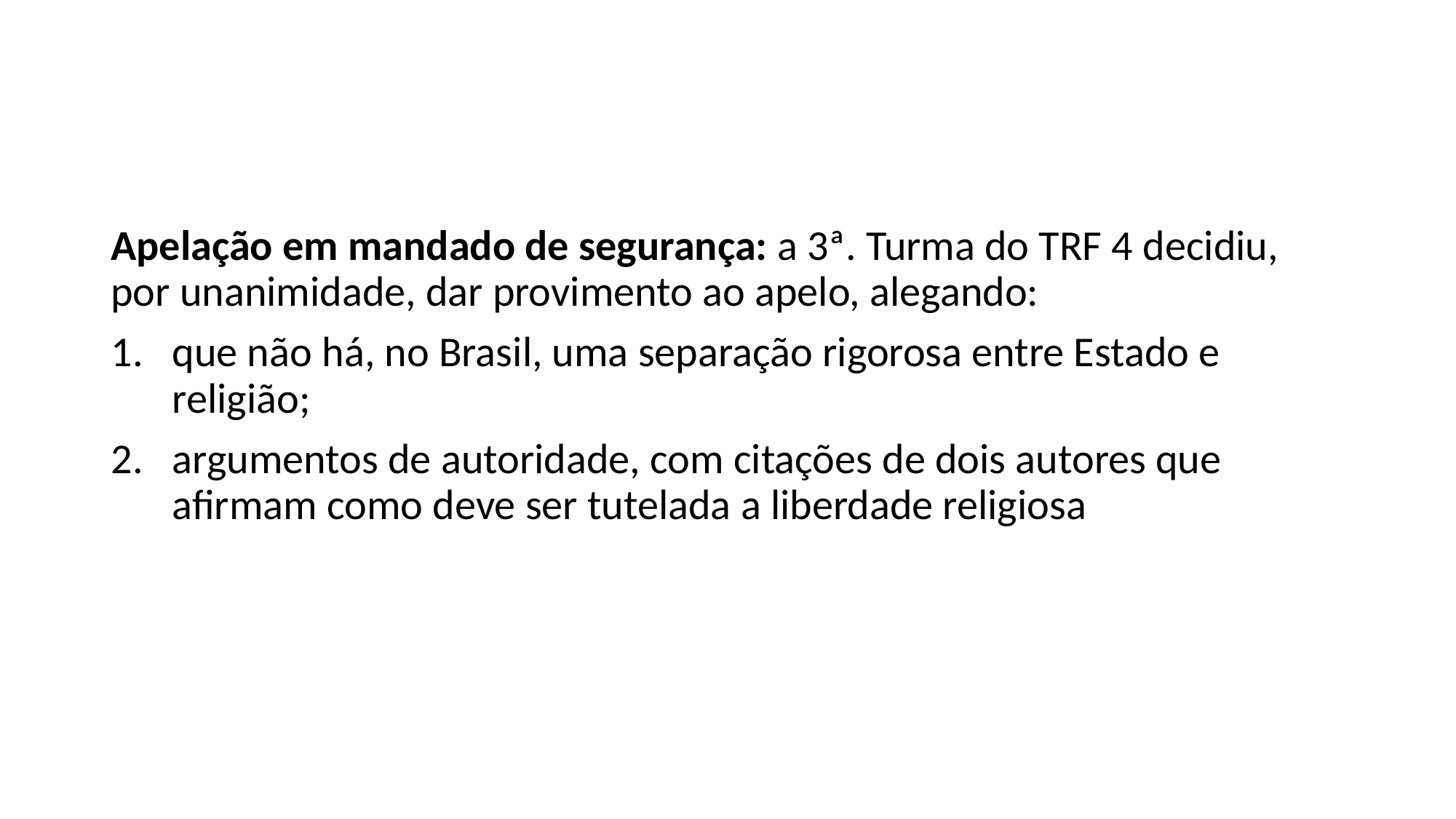

#
Apelação em mandado de segurança: a 3ª. Turma do TRF 4 decidiu, por unanimidade, dar provimento ao apelo, alegando:
que não há, no Brasil, uma separação rigorosa entre Estado e religião;
argumentos de autoridade, com citações de dois autores que afirmam como deve ser tutelada a liberdade religiosa